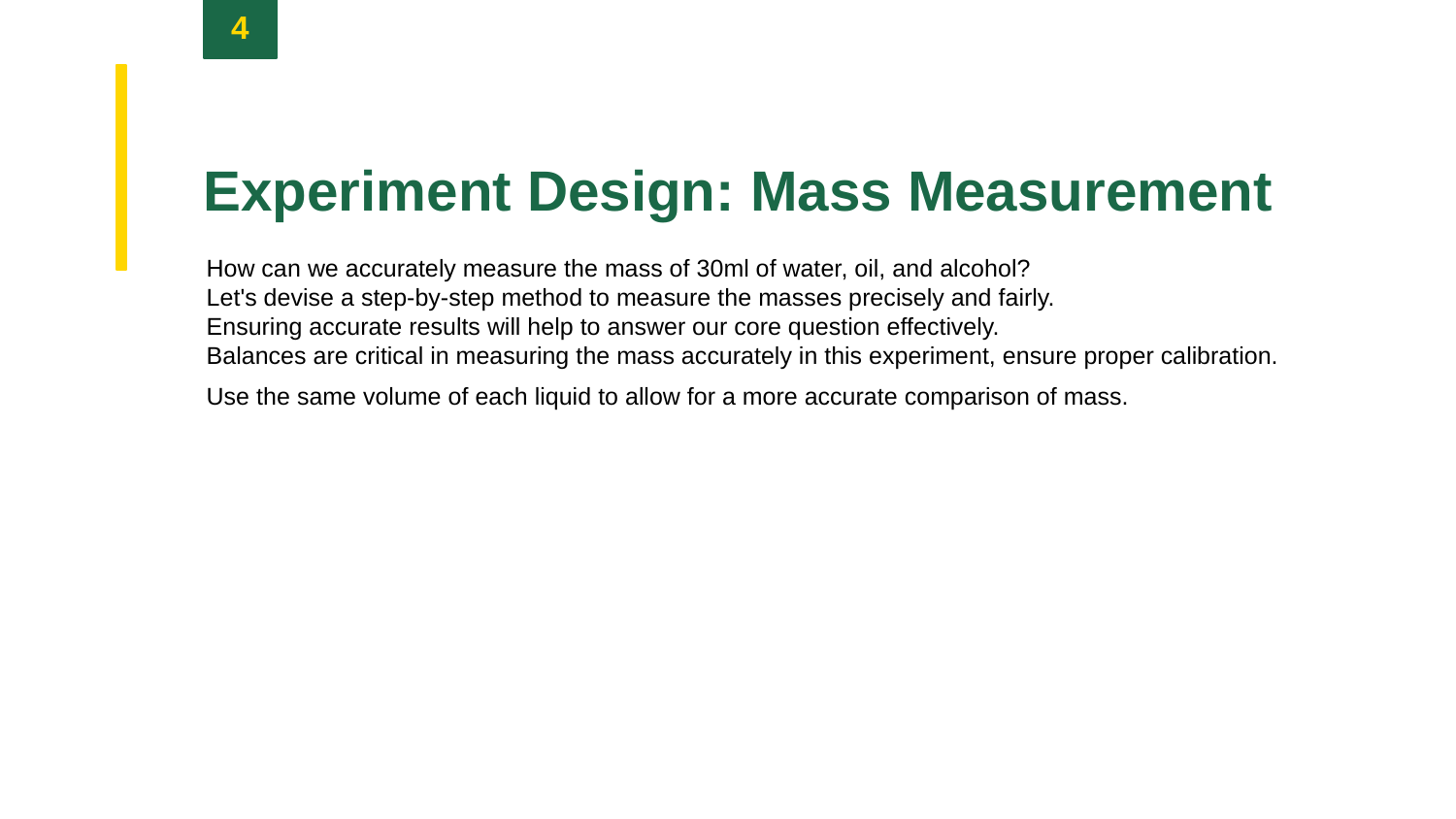

4

Experiment Design: Mass Measurement
How can we accurately measure the mass of 30ml of water, oil, and alcohol?
Let's devise a step-by-step method to measure the masses precisely and fairly.
Ensuring accurate results will help to answer our core question effectively.
Balances are critical in measuring the mass accurately in this experiment, ensure proper calibration.
Use the same volume of each liquid to allow for a more accurate comparison of mass.